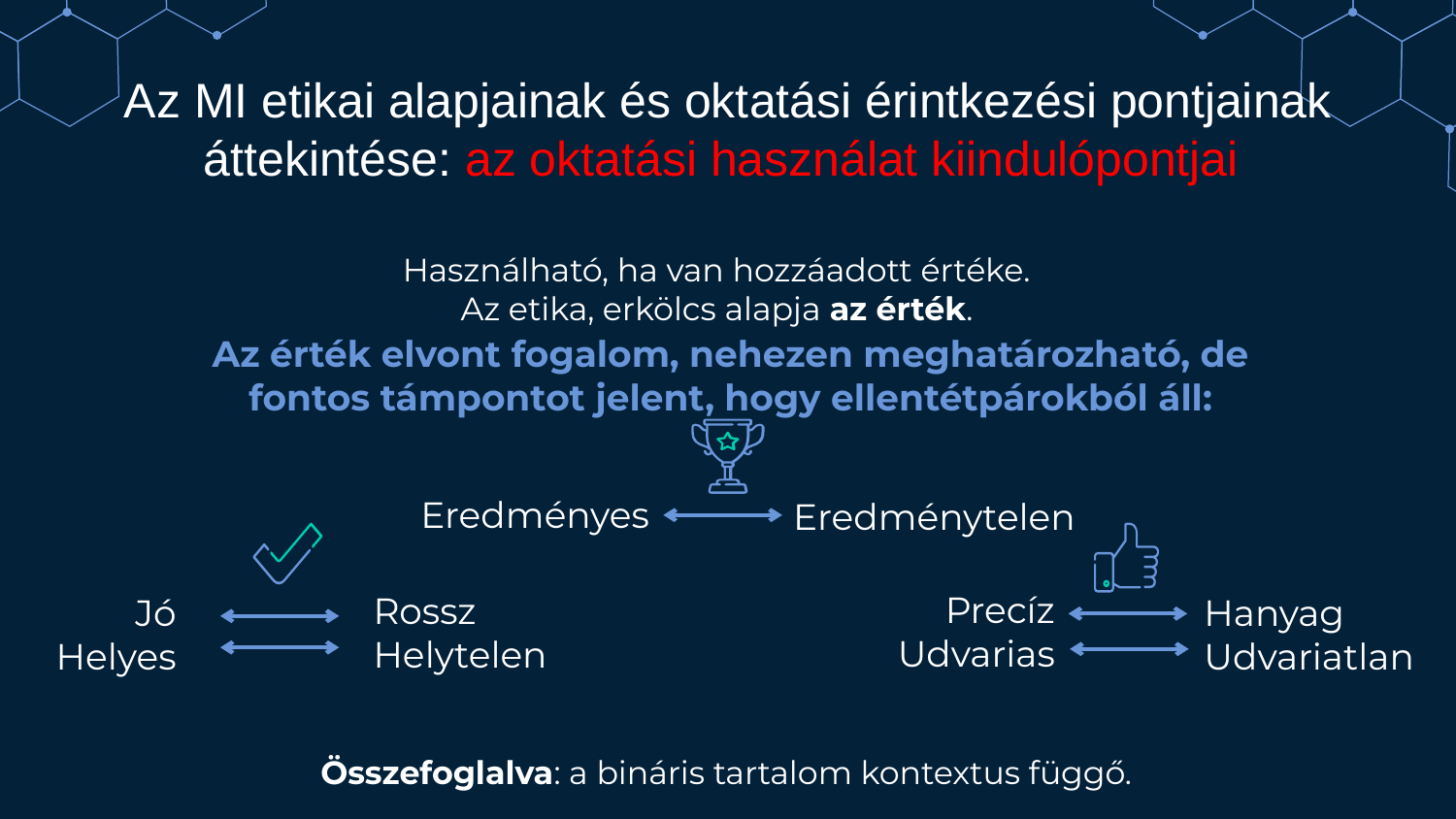

# Az MI etikai alapjainak és oktatási érintkezési pontjainak áttekintése: az oktatási használat kiindulópontjai

Használható, ha van hozzáadott értéke. Az etika, erkölcs alapja az érték.
Az érték elvont fogalom, nehezen meghatározható, de fontos támpontot jelent, hogy ellentétpárokból áll:

Eredményes
Eredménytelen

Precíz
Udvarias
Rossz
Helytelen
Jó
Helyes
Hanyag
Udvariatlan
Összefoglalva: a bináris tartalom kontextus függő.